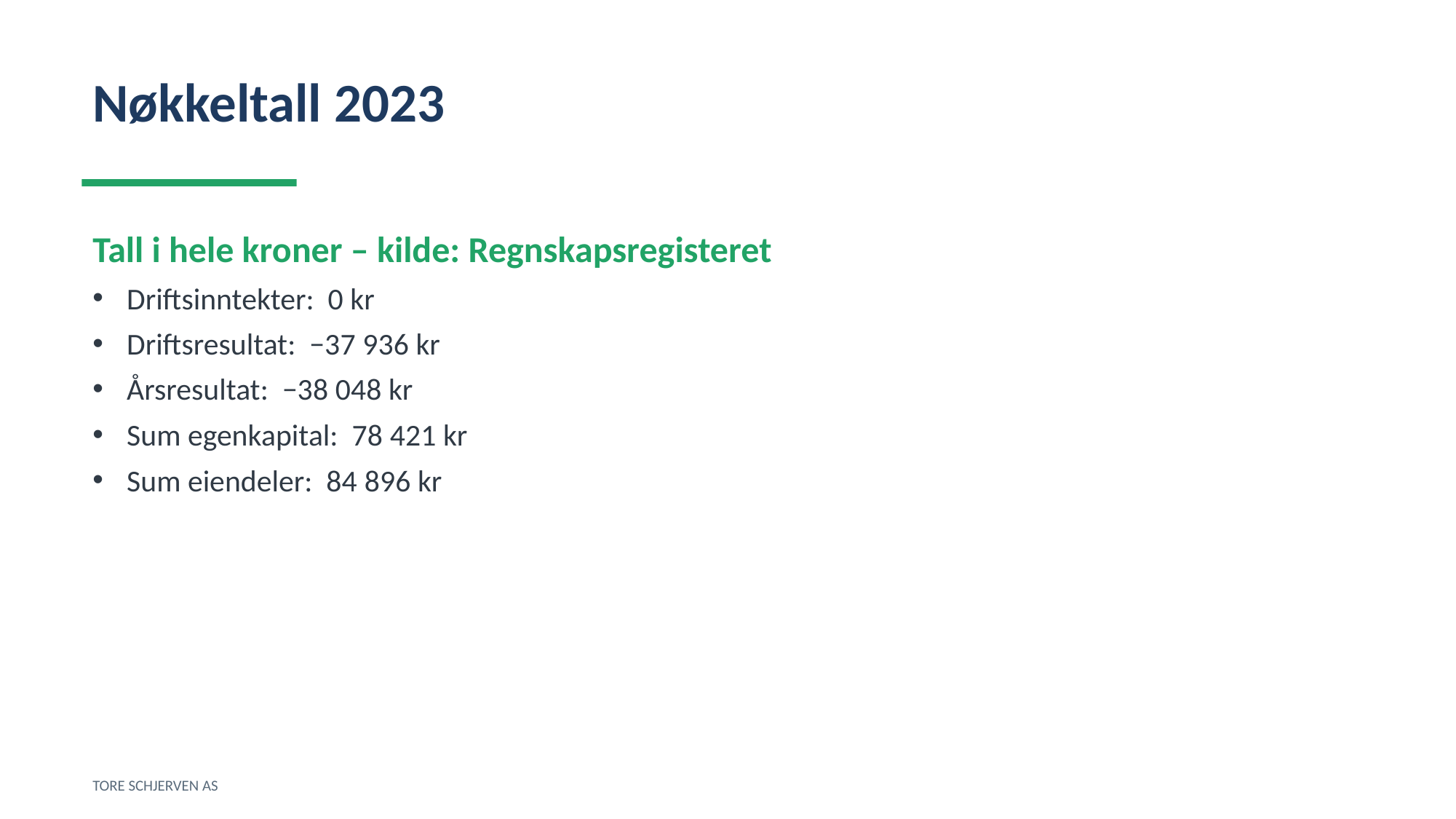

Nøkkeltall 2023

Tall i hele kroner – kilde: Regnskapsregisteret
Driftsinntekter:  0 kr
Driftsresultat:  −37 936 kr
Årsresultat:  −38 048 kr
Sum egenkapital:  78 421 kr
Sum eiendeler:  84 896 kr
TORE SCHJERVEN AS